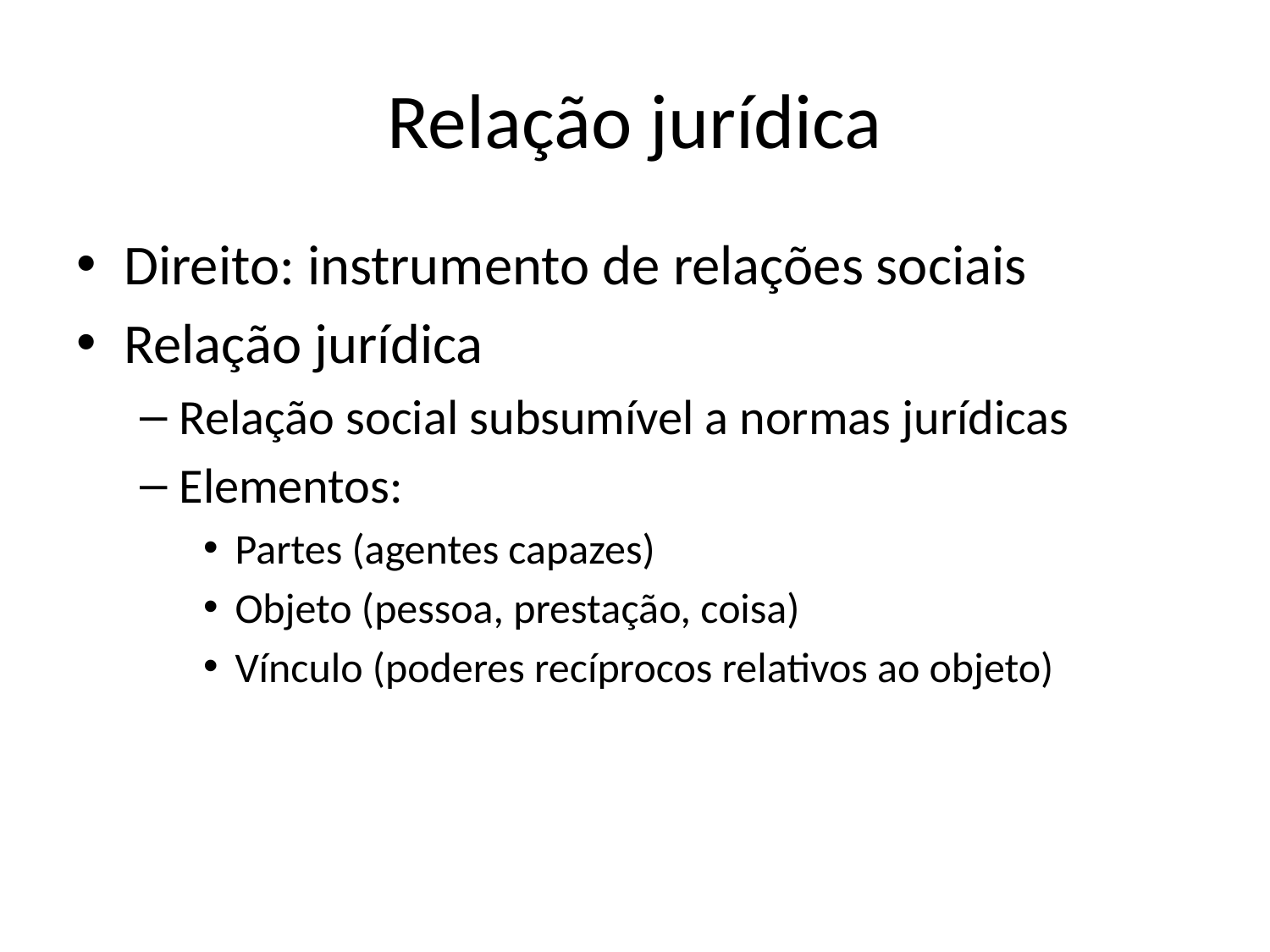

# Relação jurídica
Direito: instrumento de relações sociais
Relação jurídica
Relação social subsumível a normas jurídicas
Elementos:
Partes (agentes capazes)
Objeto (pessoa, prestação, coisa)
Vínculo (poderes recíprocos relativos ao objeto)